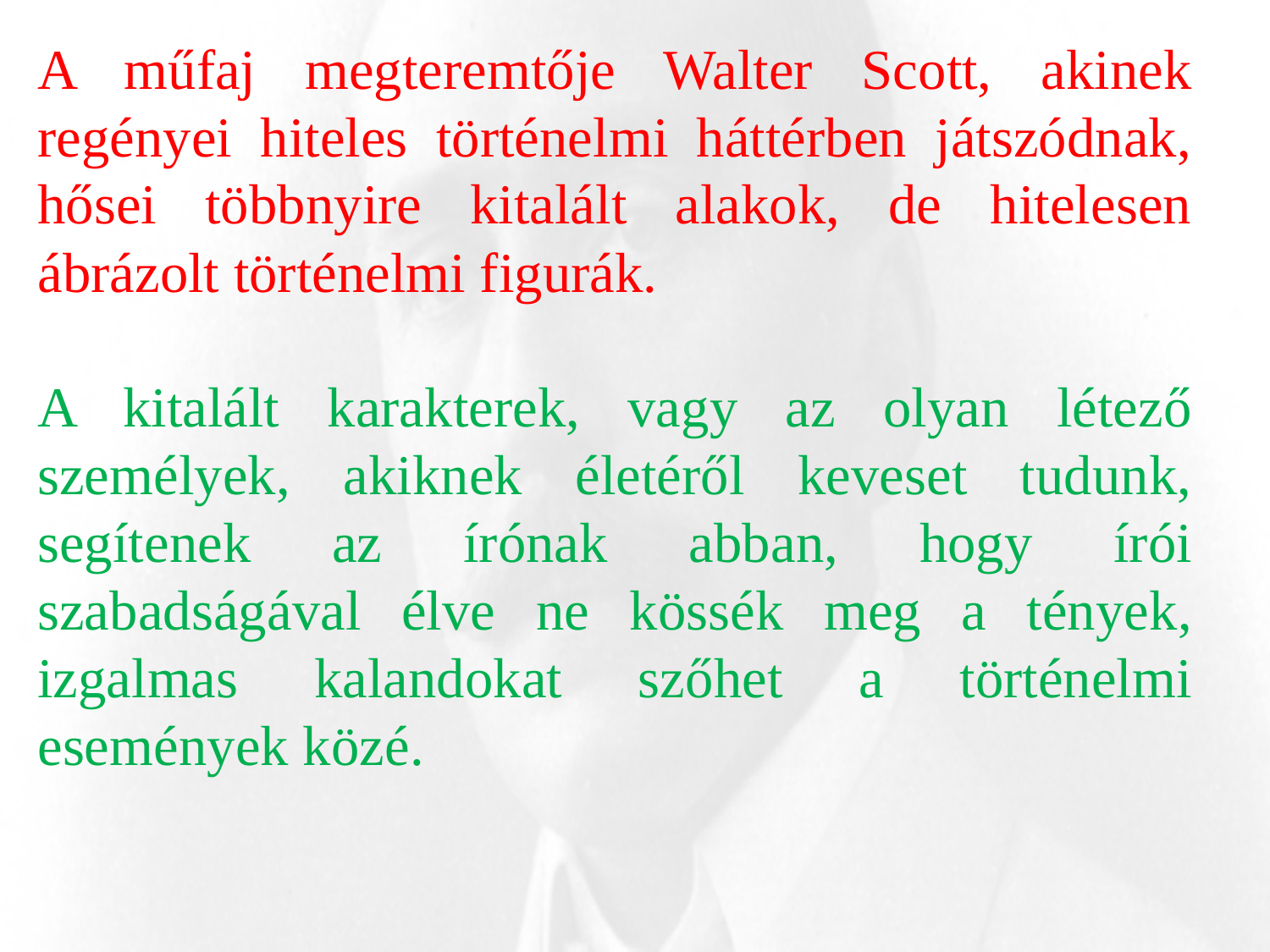

A műfaj megteremtője Walter Scott, akinek regényei hiteles történelmi háttérben játszódnak, hősei többnyire kitalált alakok, de hitelesen ábrázolt történelmi figurák.

A kitalált karakterek, vagy az olyan létező személyek, akiknek életéről keveset tudunk, segítenek az írónak abban, hogy írói szabadságával élve ne kössék meg a tények, izgalmas kalandokat szőhet a történelmi események közé.